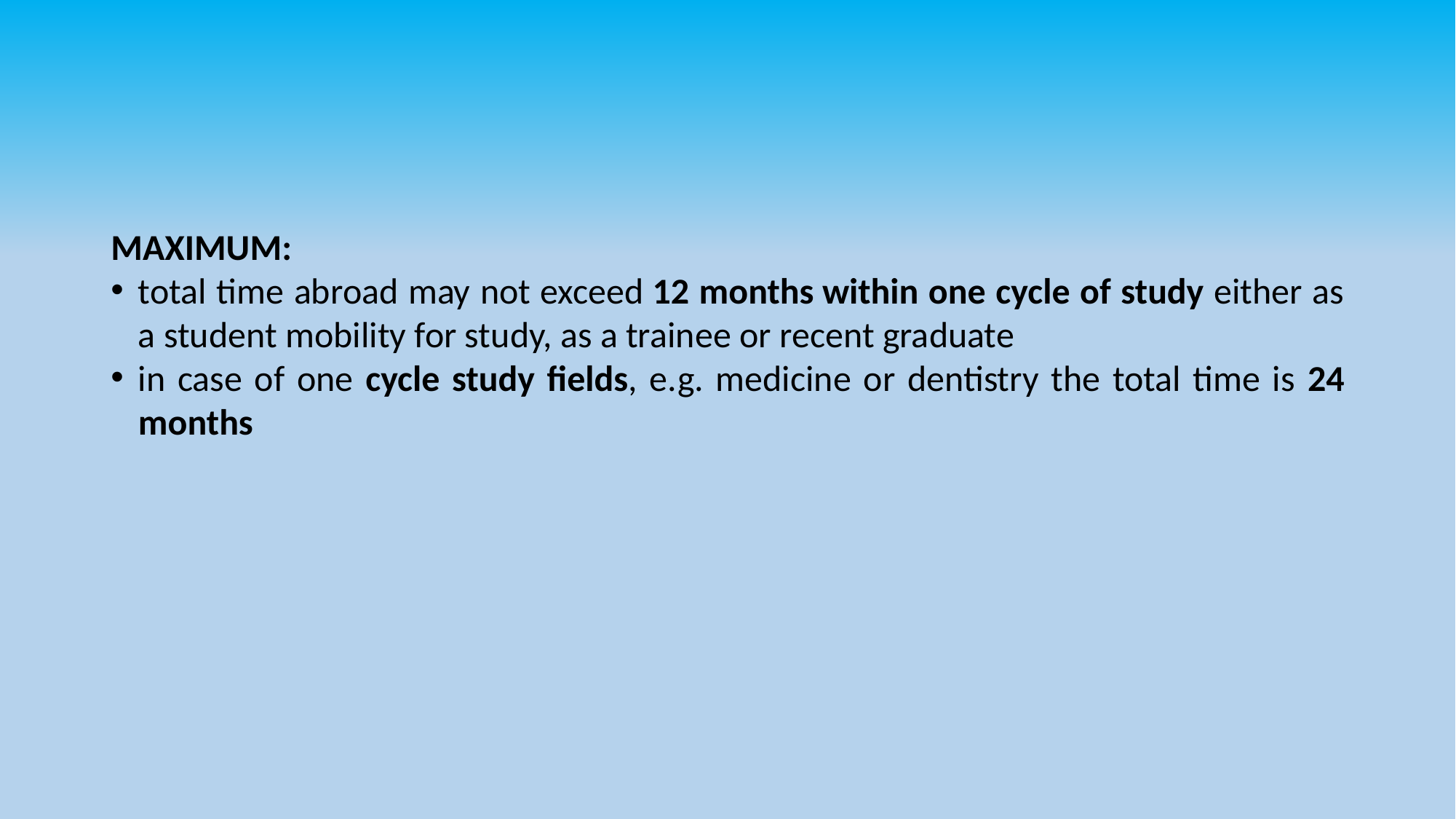

#
MAXIMUM:
total time abroad may not exceed 12 months within one cycle of study either as a student mobility for study, as a trainee or recent graduate
in case of one cycle study fields, e.g. medicine or dentistry the total time is 24 months